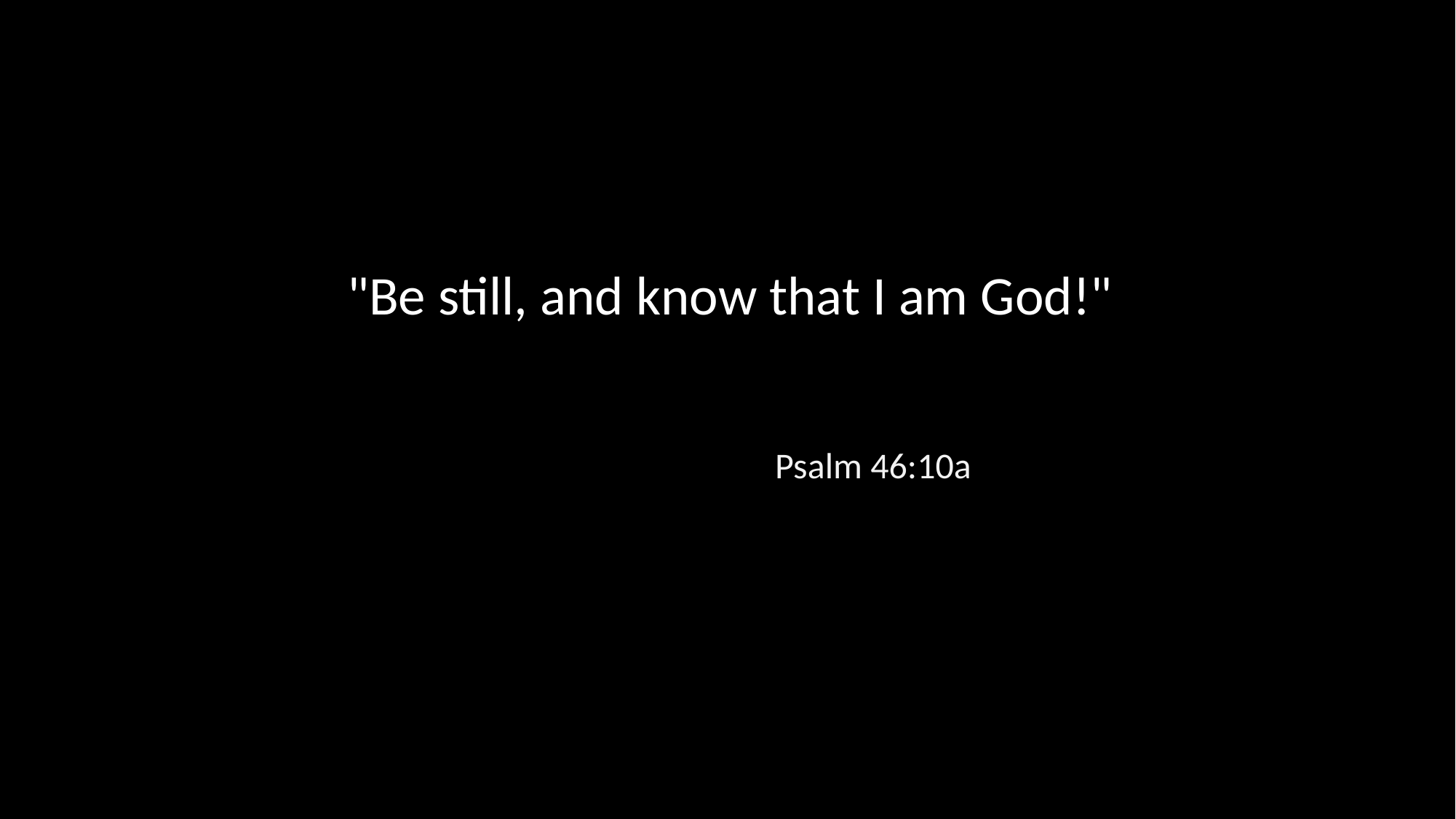

"Be still, and know that I am God!"
Psalm 46:10a